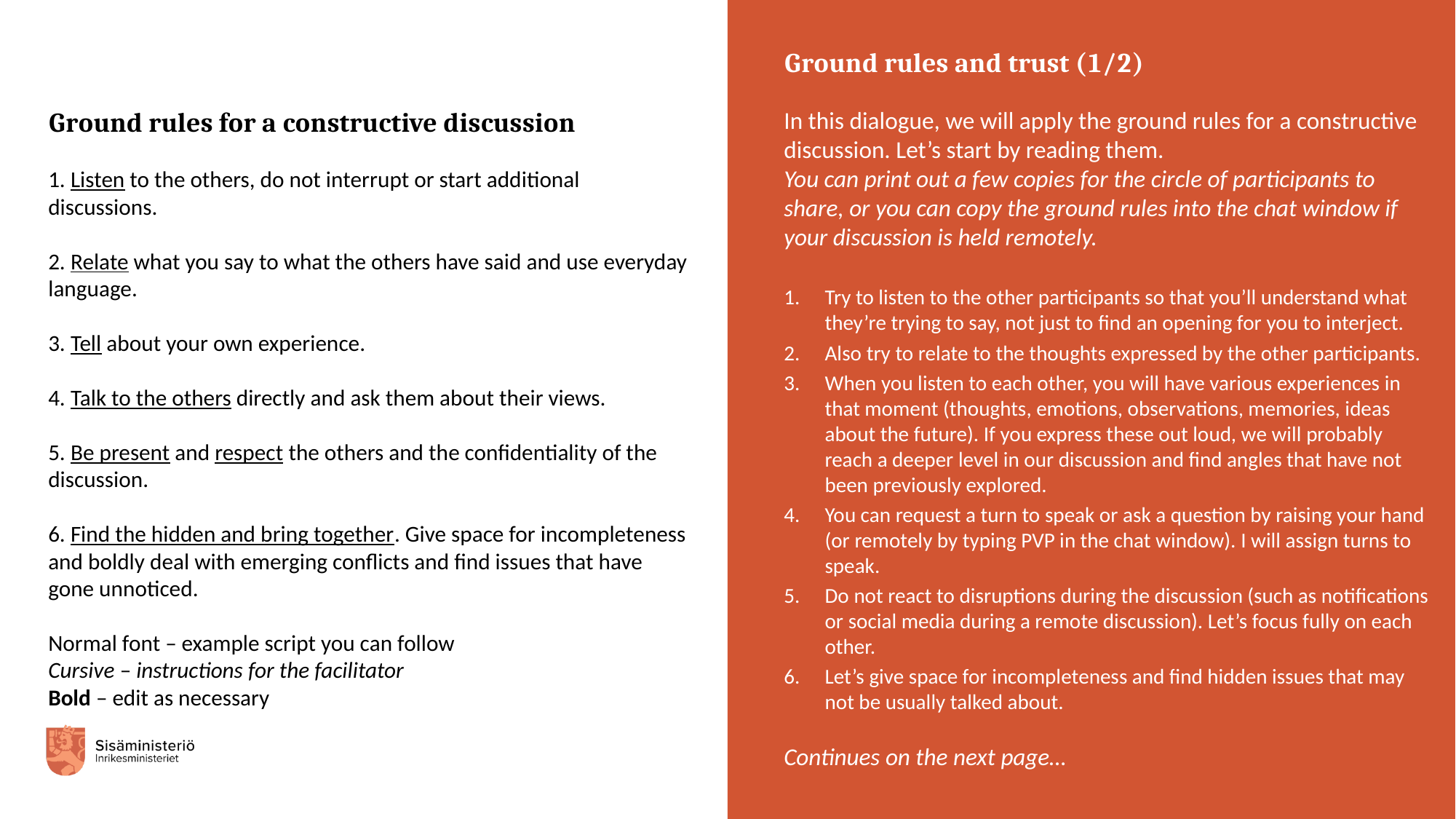

Ground rules and trust (1/2)

In this dialogue, we will apply the ground rules for a constructive discussion. Let’s start by reading them.
You can print out a few copies for the circle of participants to share, or you can copy the ground rules into the chat window if your discussion is held remotely.

Try to listen to the other participants so that you’ll understand what they’re trying to say, not just to find an opening for you to interject.
Also try to relate to the thoughts expressed by the other participants.
When you listen to each other, you will have various experiences in that moment (thoughts, emotions, observations, memories, ideas about the future). If you express these out loud, we will probably reach a deeper level in our discussion and find angles that have not been previously explored.
You can request a turn to speak or ask a question by raising your hand (or remotely by typing PVP in the chat window). I will assign turns to speak.
Do not react to disruptions during the discussion (such as notifications or social media during a remote discussion). Let’s focus fully on each other.
Let’s give space for incompleteness and find hidden issues that may not be usually talked about.

Continues on the next page…
Ground rules for a constructive discussion

1. Listen to the others, do not interrupt or start additional discussions.

2. Relate what you say to what the others have said and use everyday language.

3. Tell about your own experience.

4. Talk to the others directly and ask them about their views.

5. Be present and respect the others and the confidentiality of the discussion.

6. Find the hidden and bring together. Give space for incompleteness and boldly deal with emerging conflicts and find issues that have gone unnoticed.

Normal font – example script you can follow
Cursive – instructions for the facilitator
Bold – edit as necessary